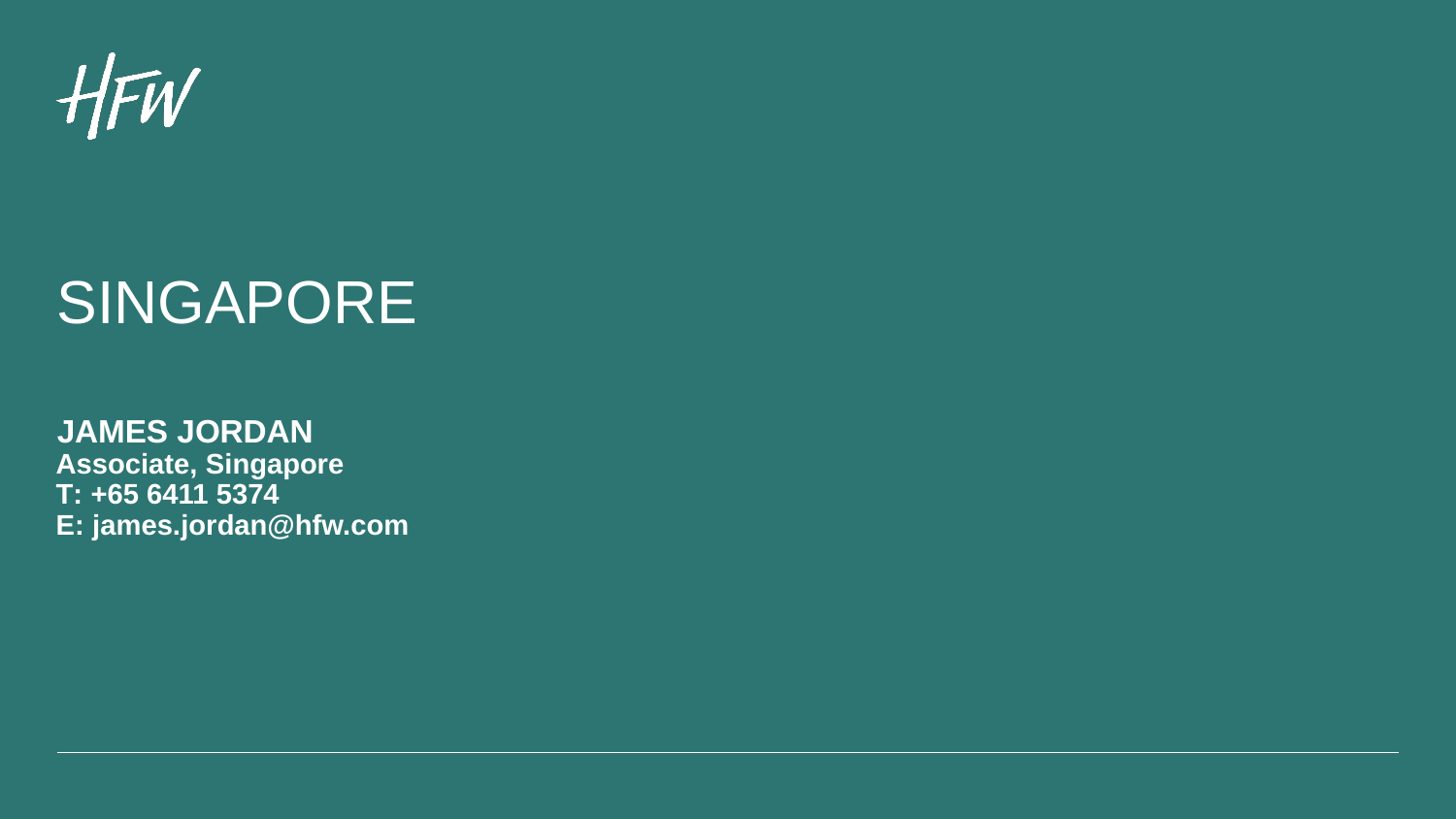

# SINGAPORE
James Jordan
Associate, Singapore
T: +65 6411 5374
E: james.jordan@hfw.com